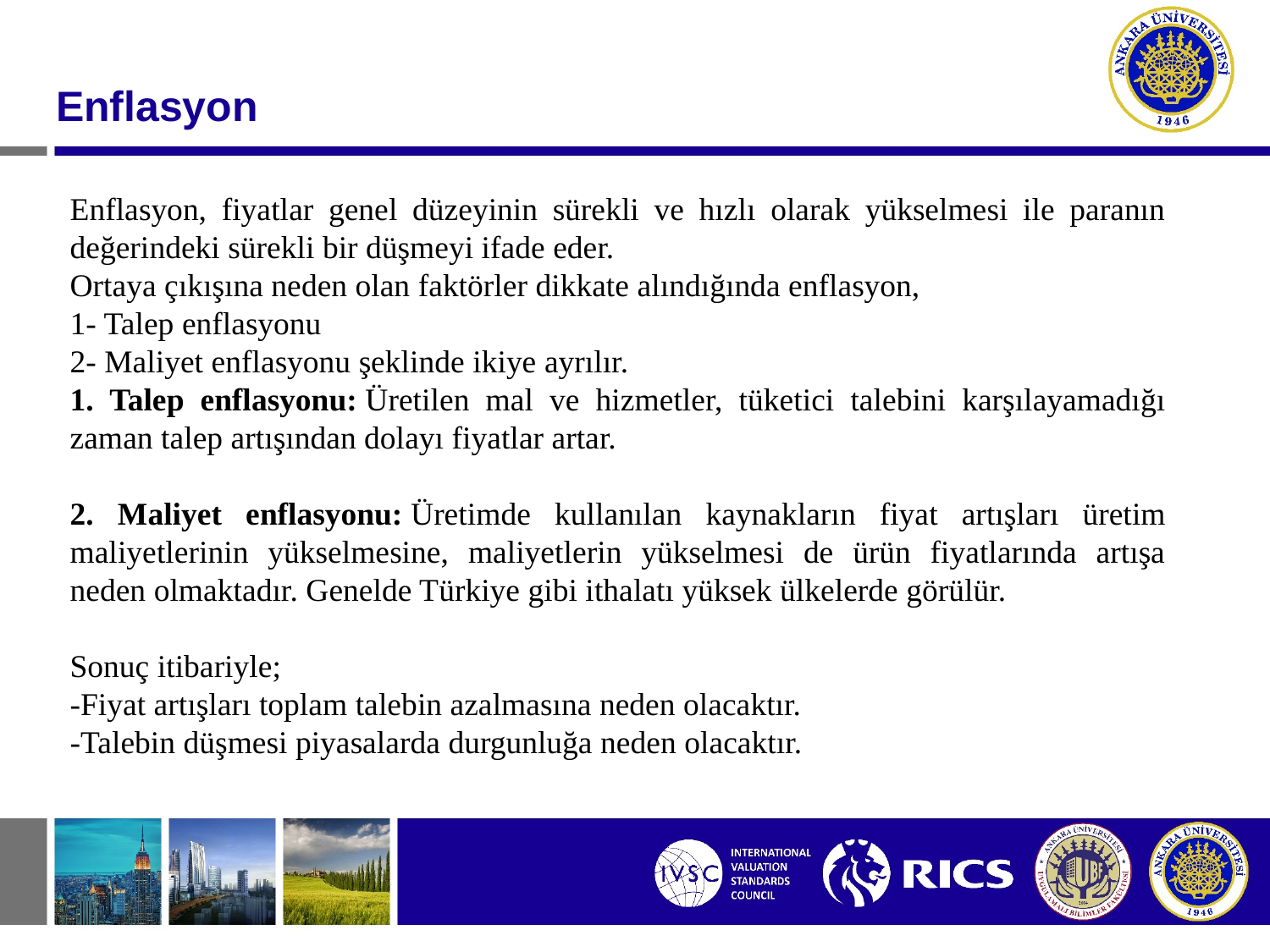

#
Enflasyon
Enflasyon, fiyatlar genel düzeyinin sürekli ve hızlı olarak yükselmesi ile paranın değerindeki sürekli bir düşmeyi ifade eder.
Ortaya çıkışına neden olan faktörler dikkate alındığında enflasyon,
1- Talep enflasyonu
2- Maliyet enflasyonu şeklinde ikiye ayrılır.
1. Talep enflasyonu: Üretilen mal ve hizmetler, tüketici talebini karşılayamadığı zaman talep artışından dolayı fiyatlar artar.
2. Maliyet enflasyonu: Üretimde kullanılan kaynakların fiyat artışları üretim maliyetlerinin yükselmesine, maliyetlerin yükselmesi de ürün fiyatlarında artışa neden olmaktadır. Genelde Türkiye gibi ithalatı yüksek ülkelerde görülür.

Sonuç itibariyle;
-Fiyat artışları toplam talebin azalmasına neden olacaktır.
-Talebin düşmesi piyasalarda durgunluğa neden olacaktır.